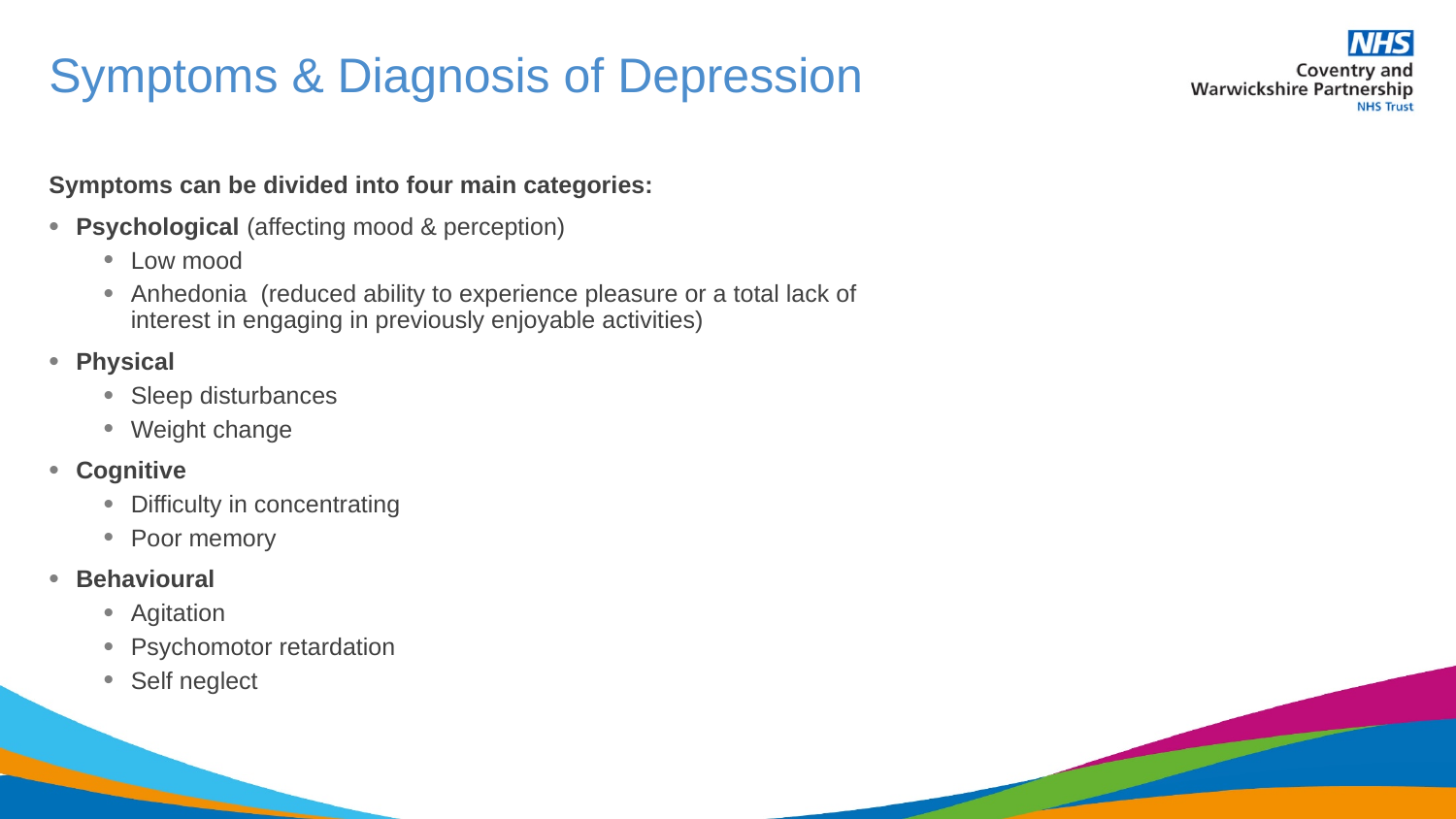

# Symptoms & Diagnosis of Depression
Symptoms can be divided into four main categories:
Psychological (affecting mood & perception)
Low mood
Anhedonia  (reduced ability to experience pleasure or a total lack of interest in engaging in previously enjoyable activities)
Physical
Sleep disturbances
Weight change
Cognitive
Difficulty in concentrating
Poor memory
Behavioural
Agitation
Psychomotor retardation
Self neglect